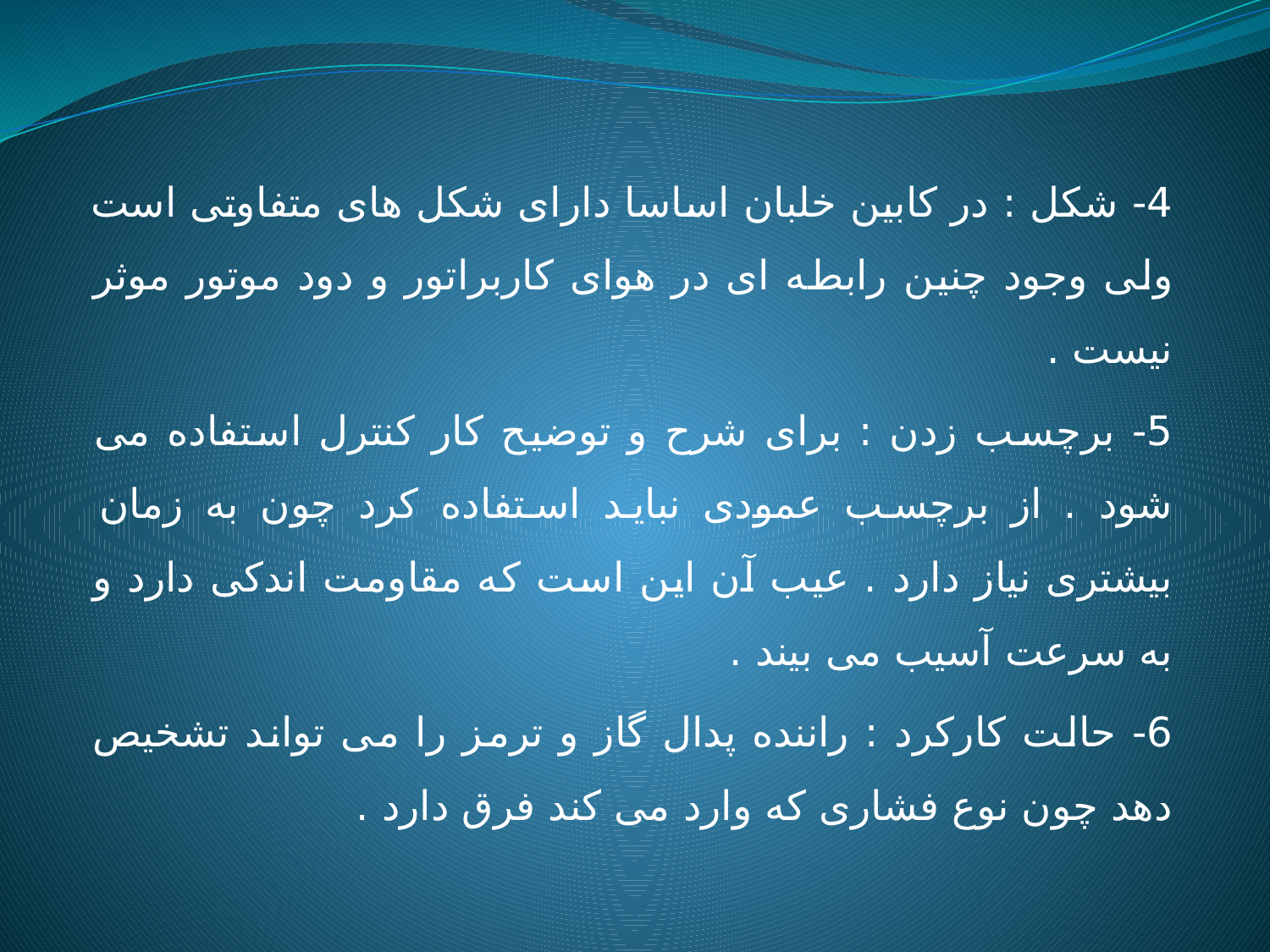

4- شکل : در کابین خلبان اساسا دارای شکل های متفاوتی است ولی وجود چنین رابطه ای در هوای کاربراتور و دود موتور موثر نیست .
5- برچسب زدن : برای شرح و توضیح کار کنترل استفاده می شود . از برچسب عمودی نباید استفاده کرد چون به زمان بیشتری نیاز دارد . عیب آن این است که مقاومت اندکی دارد و به سرعت آسیب می بیند .
6- حالت کارکرد : راننده پدال گاز و ترمز را می تواند تشخیص دهد چون نوع فشاری که وارد می کند فرق دارد .